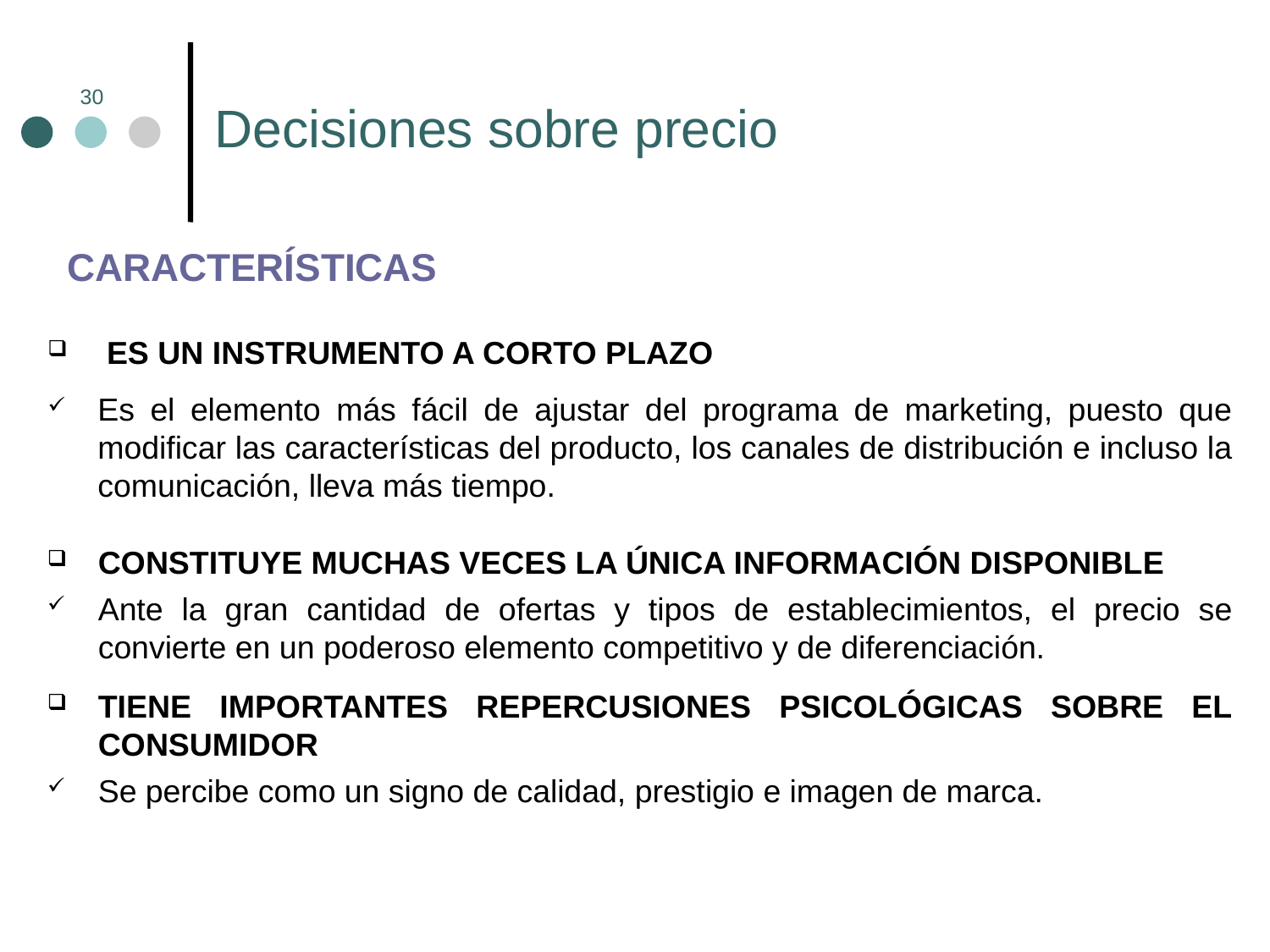

Decisiones sobre precio
30
CARACTERÍSTICAS
 ES UN INSTRUMENTO A CORTO PLAZO
Es el elemento más fácil de ajustar del programa de marketing, puesto que modificar las características del producto, los canales de distribución e incluso la comunicación, lleva más tiempo.
CONSTITUYE MUCHAS VECES LA ÚNICA INFORMACIÓN DISPONIBLE
Ante la gran cantidad de ofertas y tipos de establecimientos, el precio se convierte en un poderoso elemento competitivo y de diferenciación.
TIENE IMPORTANTES REPERCUSIONES PSICOLÓGICAS SOBRE EL CONSUMIDOR
Se percibe como un signo de calidad, prestigio e imagen de marca.